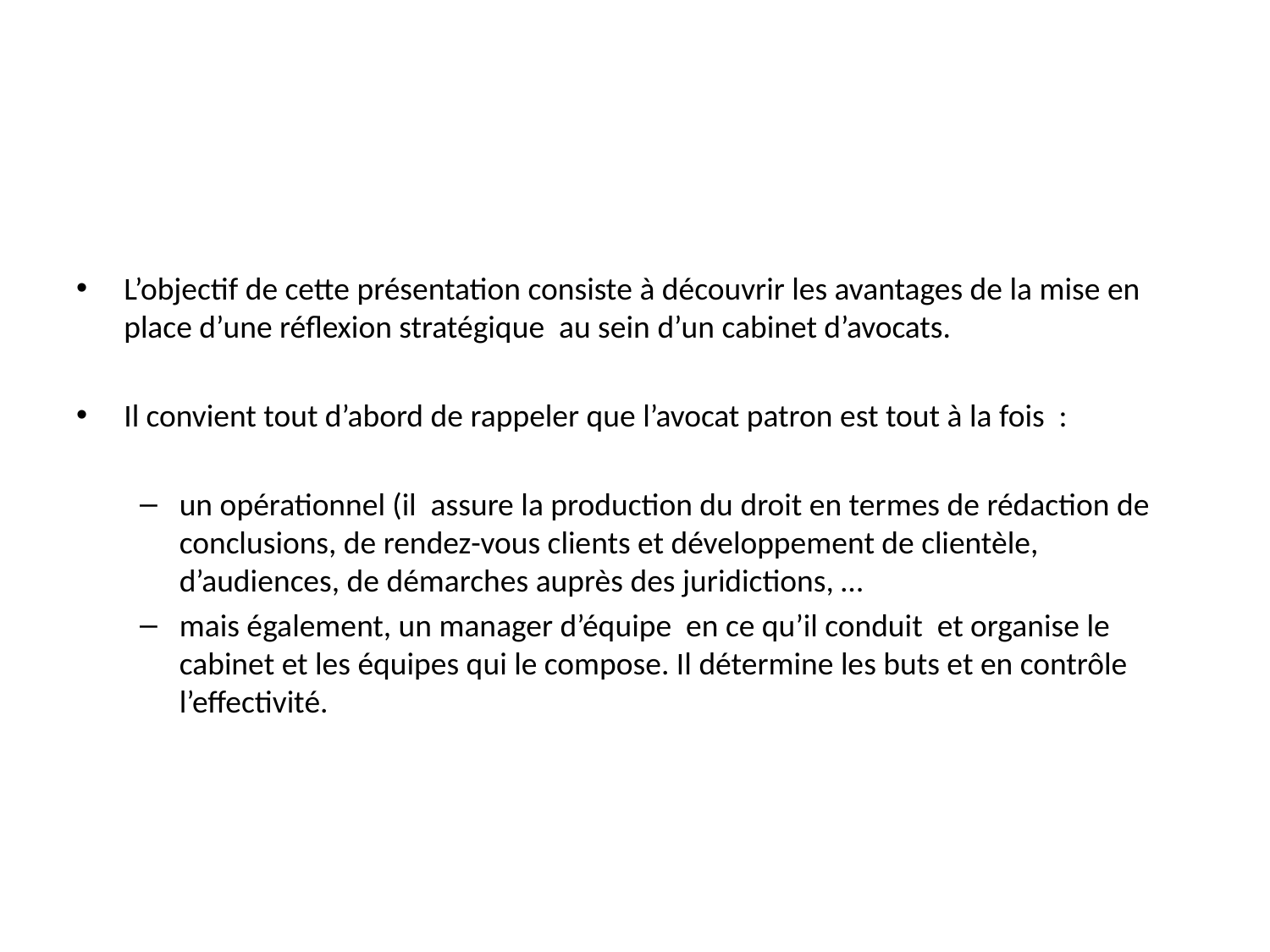

#

L’objectif de cette présentation consiste à découvrir les avantages de la mise en place d’une réflexion stratégique  au sein d’un cabinet d’avocats.

Il convient tout d’abord de rappeler que l’avocat patron est tout à la fois  :

un opérationnel (il  assure la production du droit en termes de rédaction de conclusions, de rendez-vous clients et développement de clientèle,  d’audiences, de démarches auprès des juridictions, …
mais également, un manager d’équipe  en ce qu’il conduit  et organise le cabinet et les équipes qui le compose. Il détermine les buts et en contrôle l’effectivité.